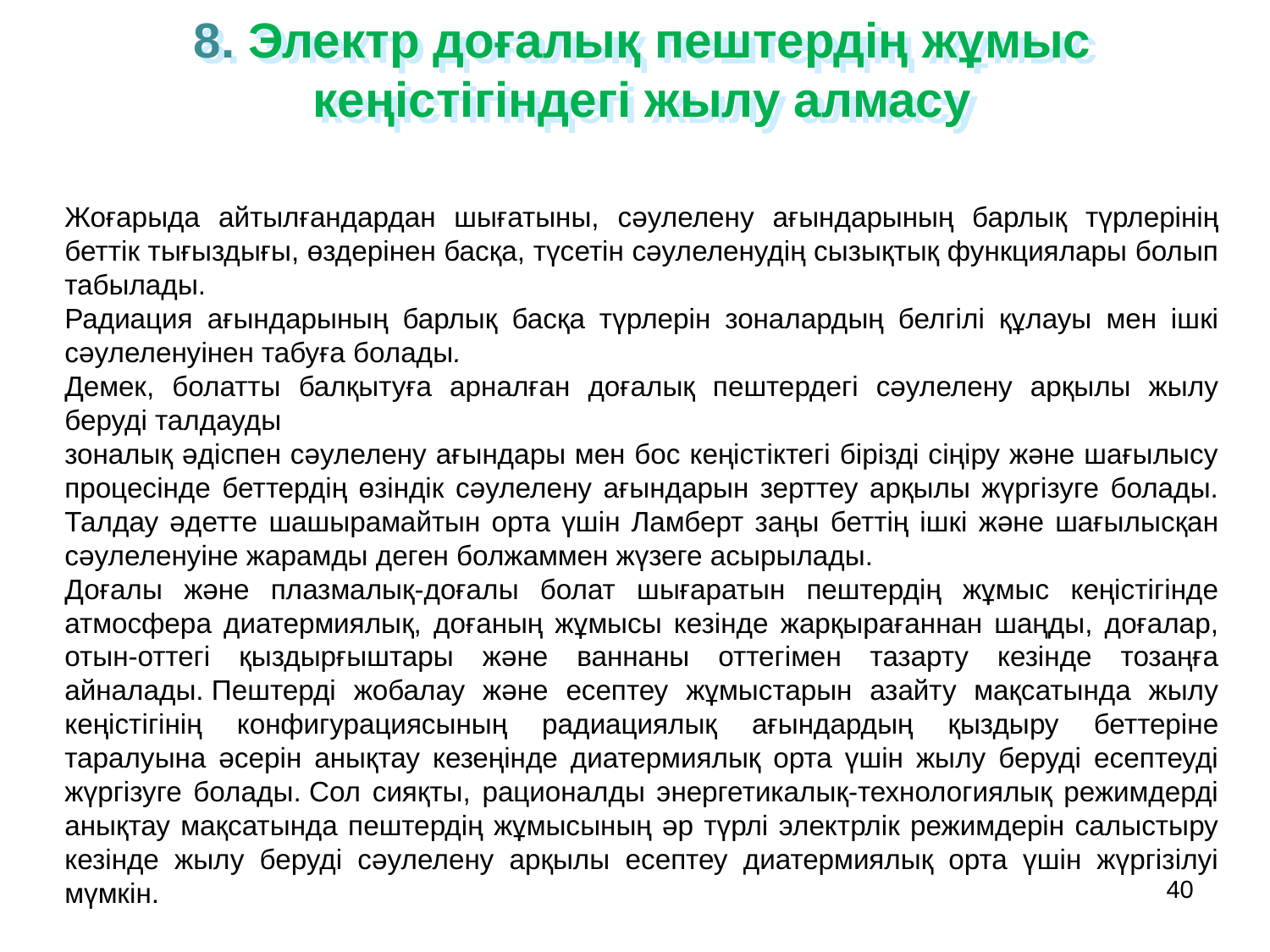

8. Электр доғалық пештердің жұмыс кеңістігіндегі жылу алмасу

Жоғарыда айтылғандардан шығатыны, сәулелену ағындарының барлық түрлерінің беттік тығыздығы, өздерінен басқа, түсетін сәулеленудің сызықтық функциялары болып табылады.
Радиация ағындарының барлық басқа түрлерін зоналардың белгілі құлауы мен ішкі сәулеленуінен табуға болады.
Демек, болатты балқытуға арналған доғалық пештердегі сәулелену арқылы жылу беруді талдауды
зоналық әдіспен сәулелену ағындары мен бос кеңістіктегі бірізді сіңіру және шағылысу процесінде беттердің өзіндік сәулелену ағындарын зерттеу арқылы жүргізуге болады. Талдау әдетте шашырамайтын орта үшін Ламберт заңы беттің ішкі және шағылысқан сәулеленуіне жарамды деген болжаммен жүзеге асырылады.
Доғалы және плазмалық-доғалы болат шығаратын пештердің жұмыс кеңістігінде атмосфера диатермиялық, доғаның жұмысы кезінде жарқырағаннан шаңды, доғалар, отын-оттегі қыздырғыштары және ваннаны оттегімен тазарту кезінде тозаңға айналады. Пештерді жобалау және есептеу жұмыстарын азайту мақсатында жылу кеңістігінің конфигурациясының радиациялық ағындардың қыздыру беттеріне таралуына әсерін анықтау кезеңінде диатермиялық орта үшін жылу беруді есептеуді жүргізуге болады. Сол сияқты, рационалды энергетикалық-технологиялық режимдерді анықтау мақсатында пештердің жұмысының әр түрлі электрлік режимдерін салыстыру кезінде жылу беруді сәулелену арқылы есептеу диатермиялық орта үшін жүргізілуі мүмкін.

40